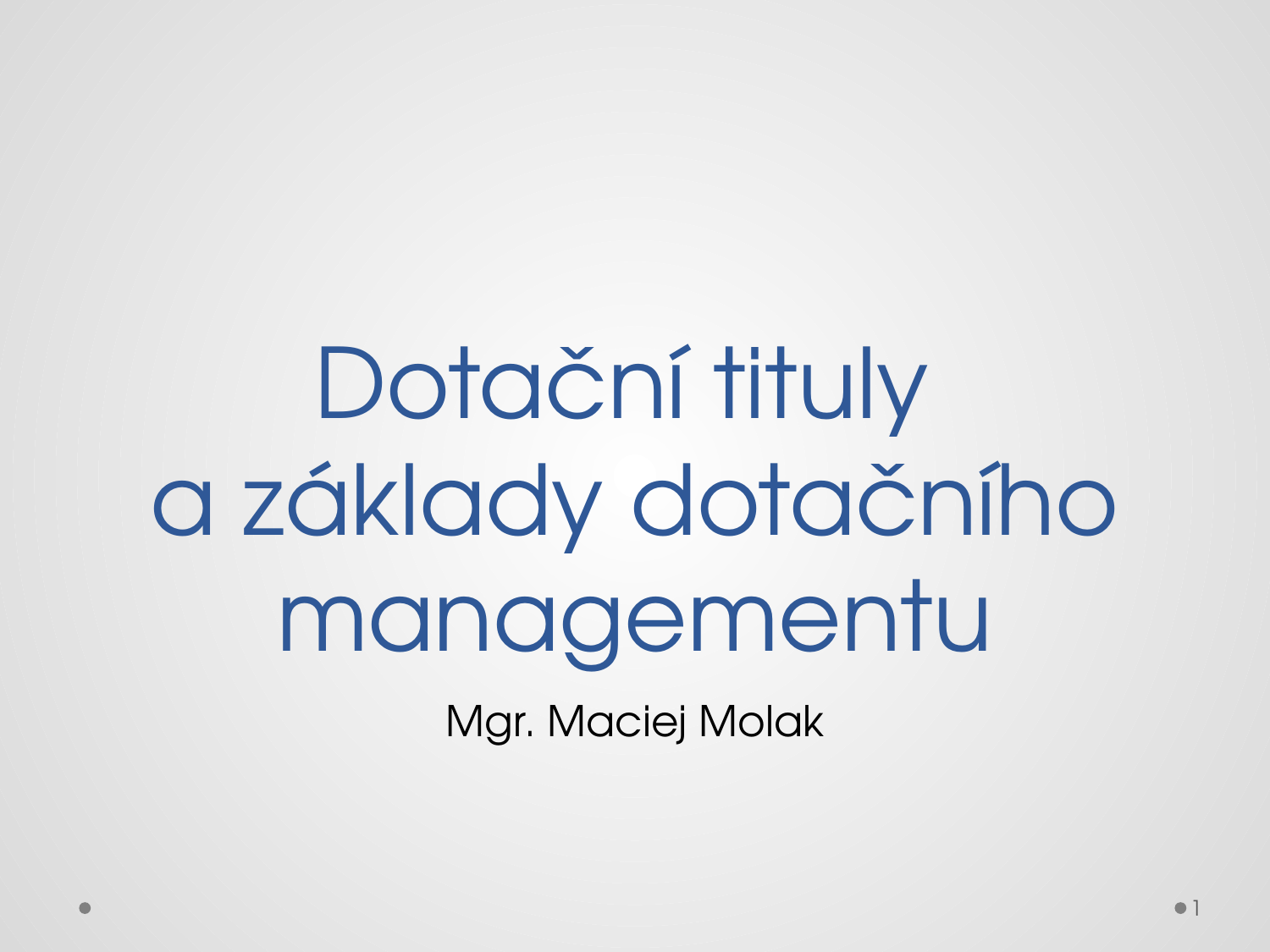

# Dotační tituly a základy dotačního managementu
Mgr. Maciej Molak
1